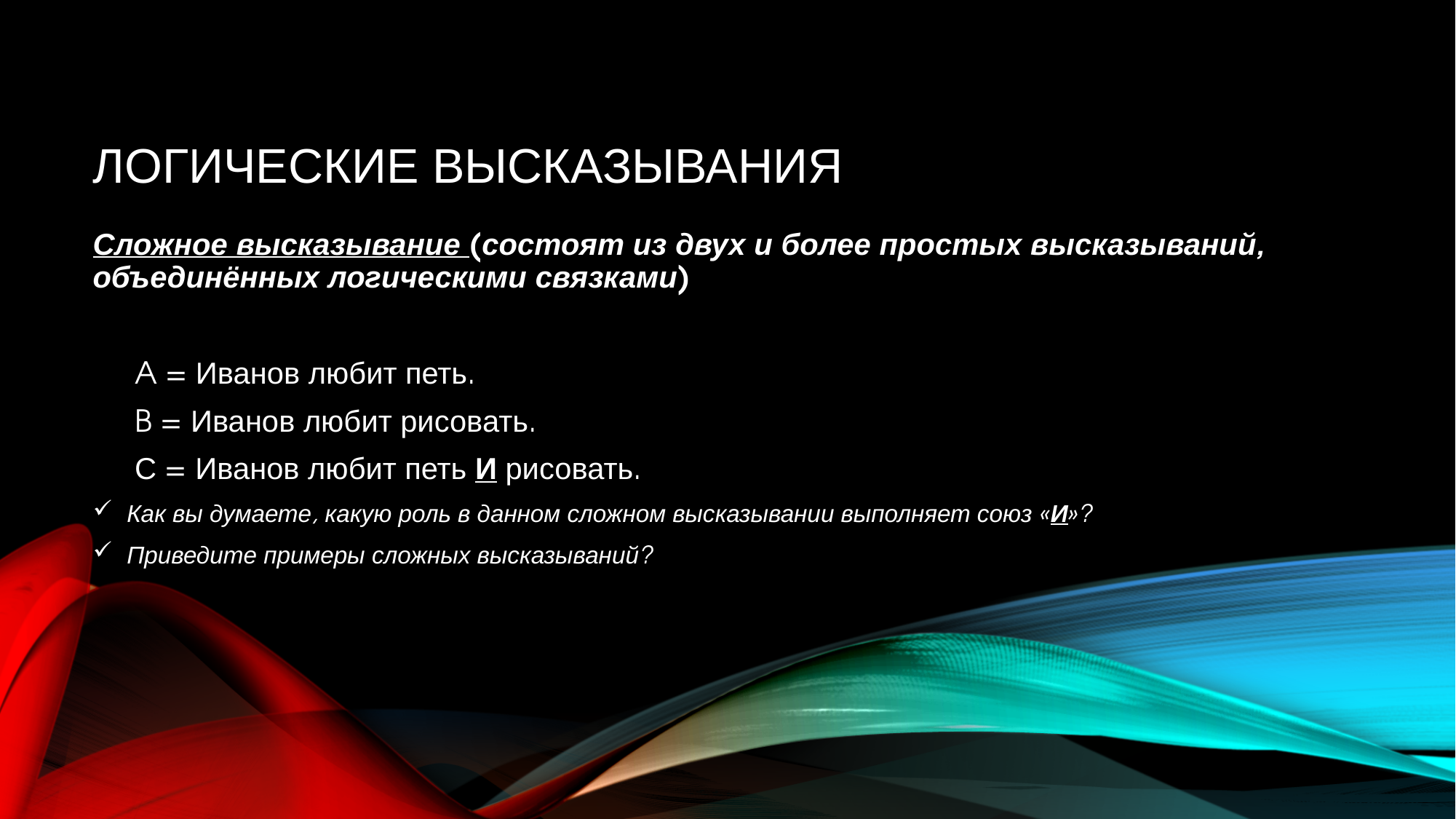

# Логические высказывания
Сложное высказывание (состоят из двух и более простых высказываний, объединённых логическими связками)

     A = Иванов любит петь.
     B = Иванов любит рисовать.
     С = Иванов любит петь И рисовать.
Как вы думаете, какую роль в данном сложном высказывании выполняет союз «И»?
Приведите примеры сложных высказываний?